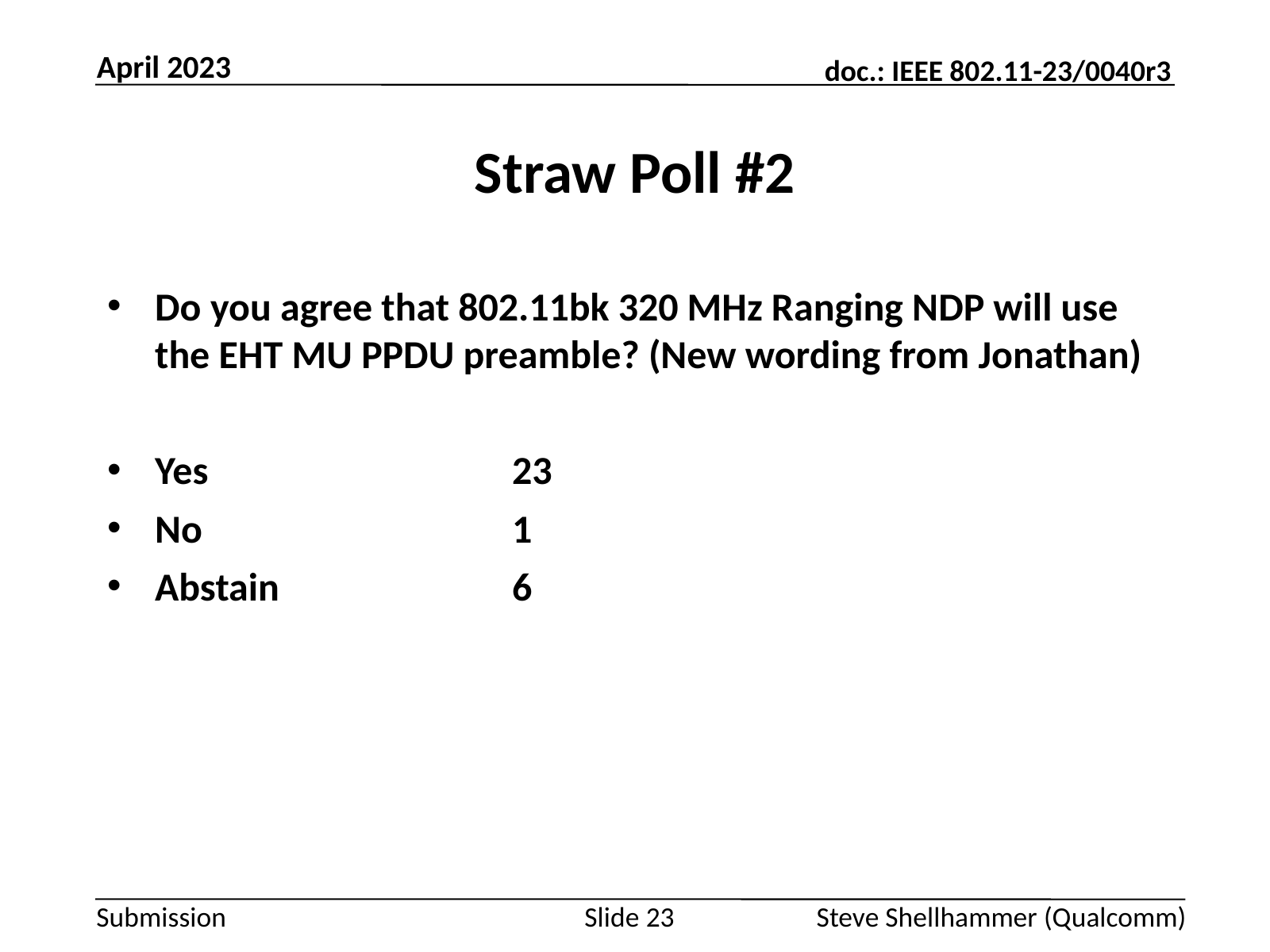

April 2023
# Straw Poll #2
Do you agree that 802.11bk 320 MHz Ranging NDP will use the EHT MU PPDU preamble? (New wording from Jonathan)

Yes			23
No			1
Abstain		6

Slide 23
Steve Shellhammer (Qualcomm)